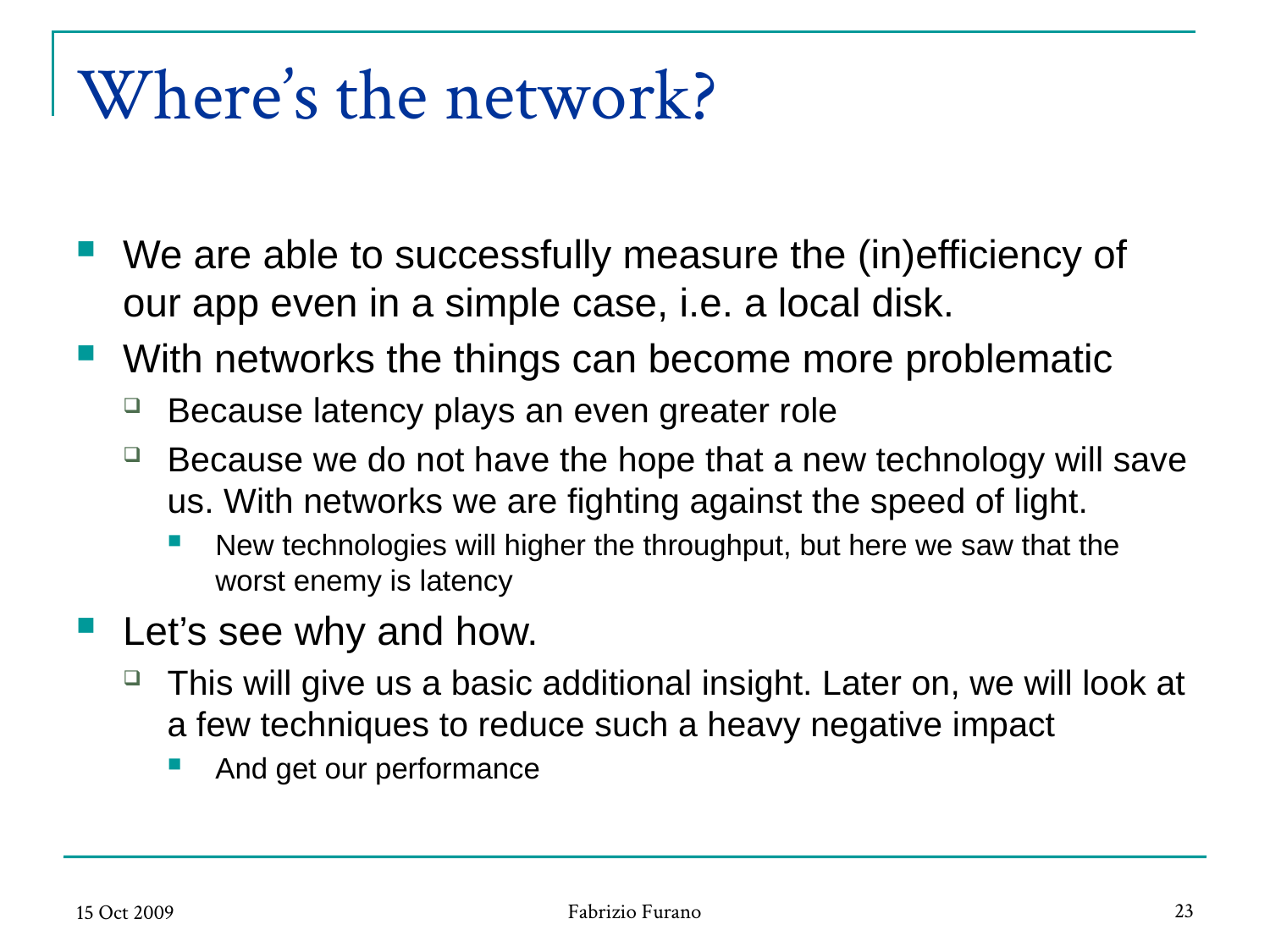

# Where’s the network?
We are able to successfully measure the (in)efficiency of our app even in a simple case, i.e. a local disk.
With networks the things can become more problematic
Because latency plays an even greater role
Because we do not have the hope that a new technology will save us. With networks we are fighting against the speed of light.
New technologies will higher the throughput, but here we saw that the worst enemy is latency
Let’s see why and how.
This will give us a basic additional insight. Later on, we will look at a few techniques to reduce such a heavy negative impact
And get our performance
15 Oct 2009
23
Fabrizio Furano